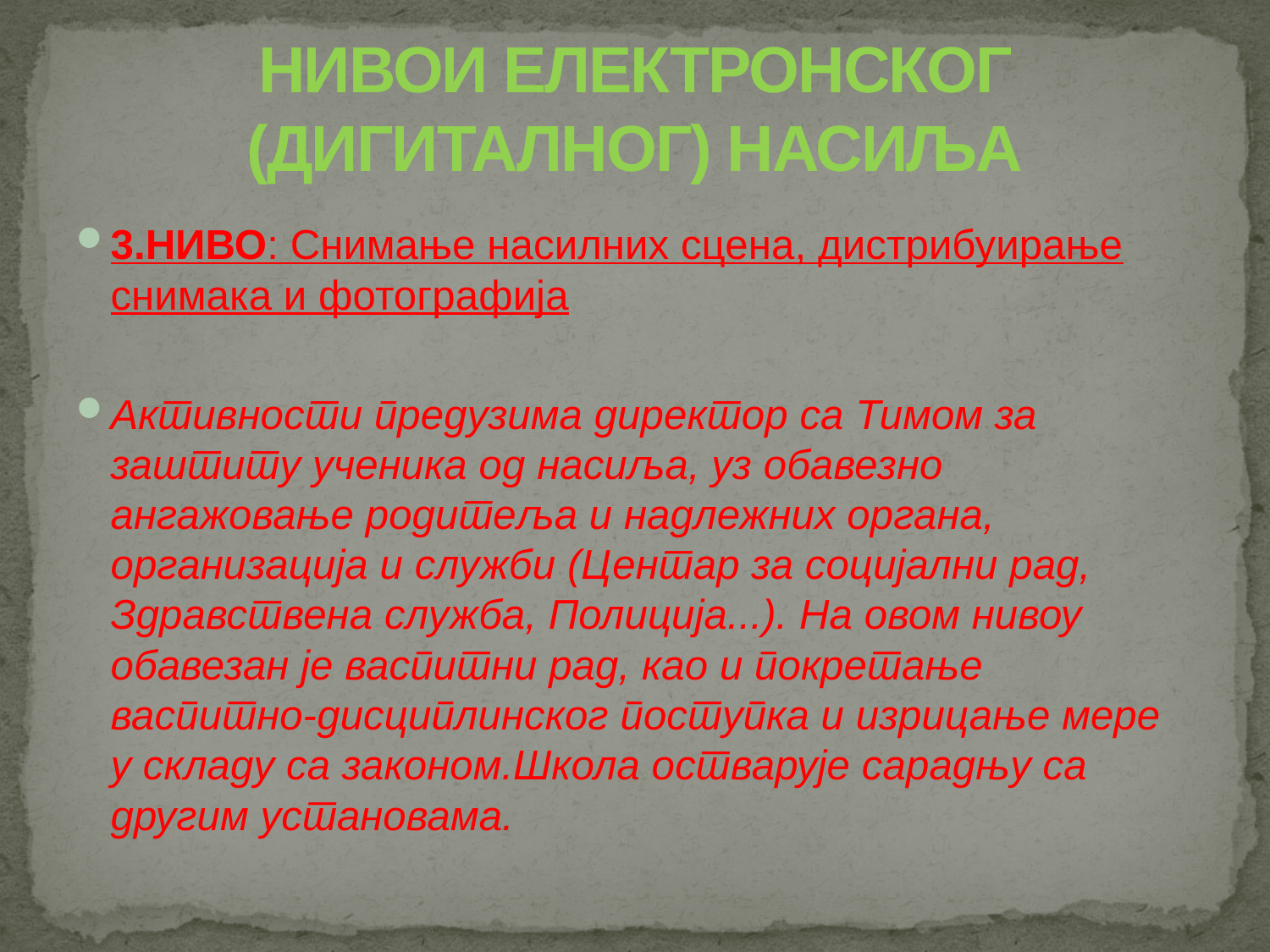

# НИВОИ ЕЛЕКТРОНСКОГ (ДИГИТАЛНОГ) НАСИЉА
3.НИВО: Снимање насилних сцена, дистрибуирање снимака и фотографија

Активности предузима директор са Тимом за заштиту ученика од насиља, уз обавезно ангажовање родитеља и надлежних органа, организација и служби (Центар за социјални рад, Здравствена служба, Полиција...). На овом нивоу обавезан је васпитни рад, као и покретање васпитно-дисциплинског поступка и изрицање мере у складу са законом.Школа остварује сарадњу са другим установама.